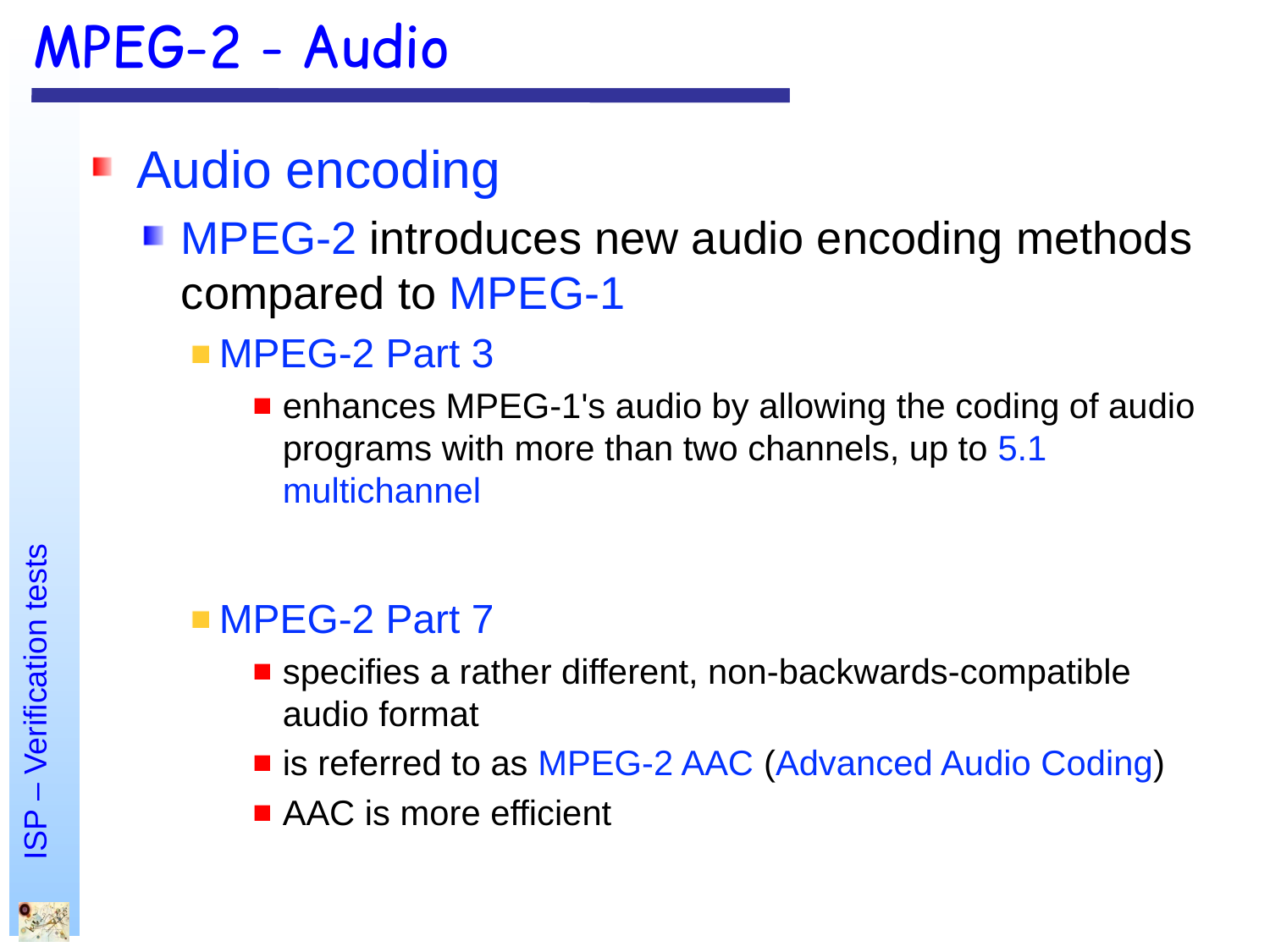

# MPEG-2 - Audio

Audio encoding
MPEG-2 introduces new audio encoding methods compared to MPEG-1
MPEG-2 Part 3
enhances MPEG-1's audio by allowing the coding of audio programs with more than two channels, up to 5.1 multichannel

MPEG-2 Part 7
specifies a rather different, non-backwards-compatible audio format
is referred to as MPEG-2 AAC (Advanced Audio Coding)
AAC is more efficient